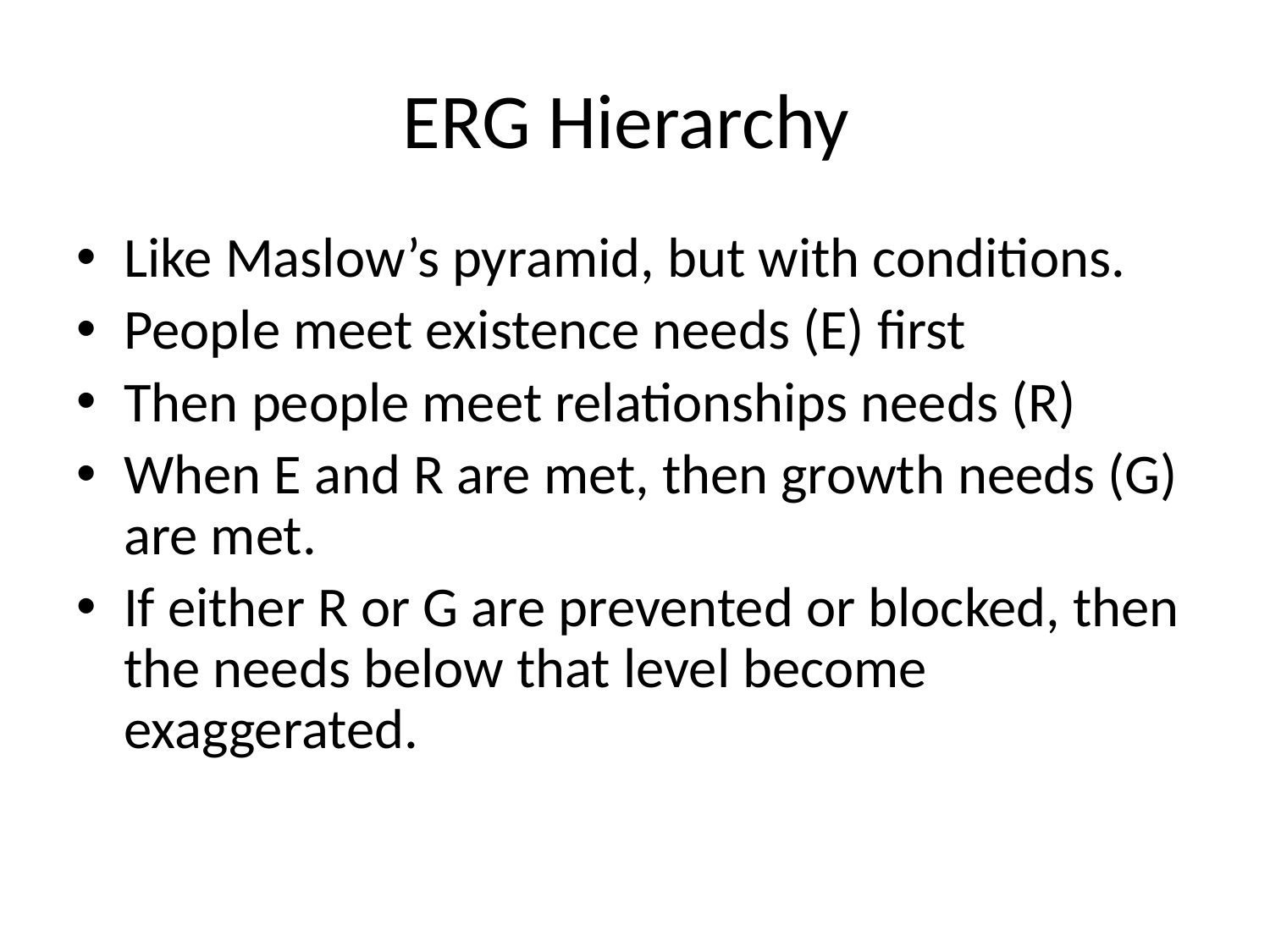

# ERG Hierarchy
Like Maslow’s pyramid, but with conditions.
People meet existence needs (E) first
Then people meet relationships needs (R)
When E and R are met, then growth needs (G) are met.
If either R or G are prevented or blocked, then the needs below that level become exaggerated.